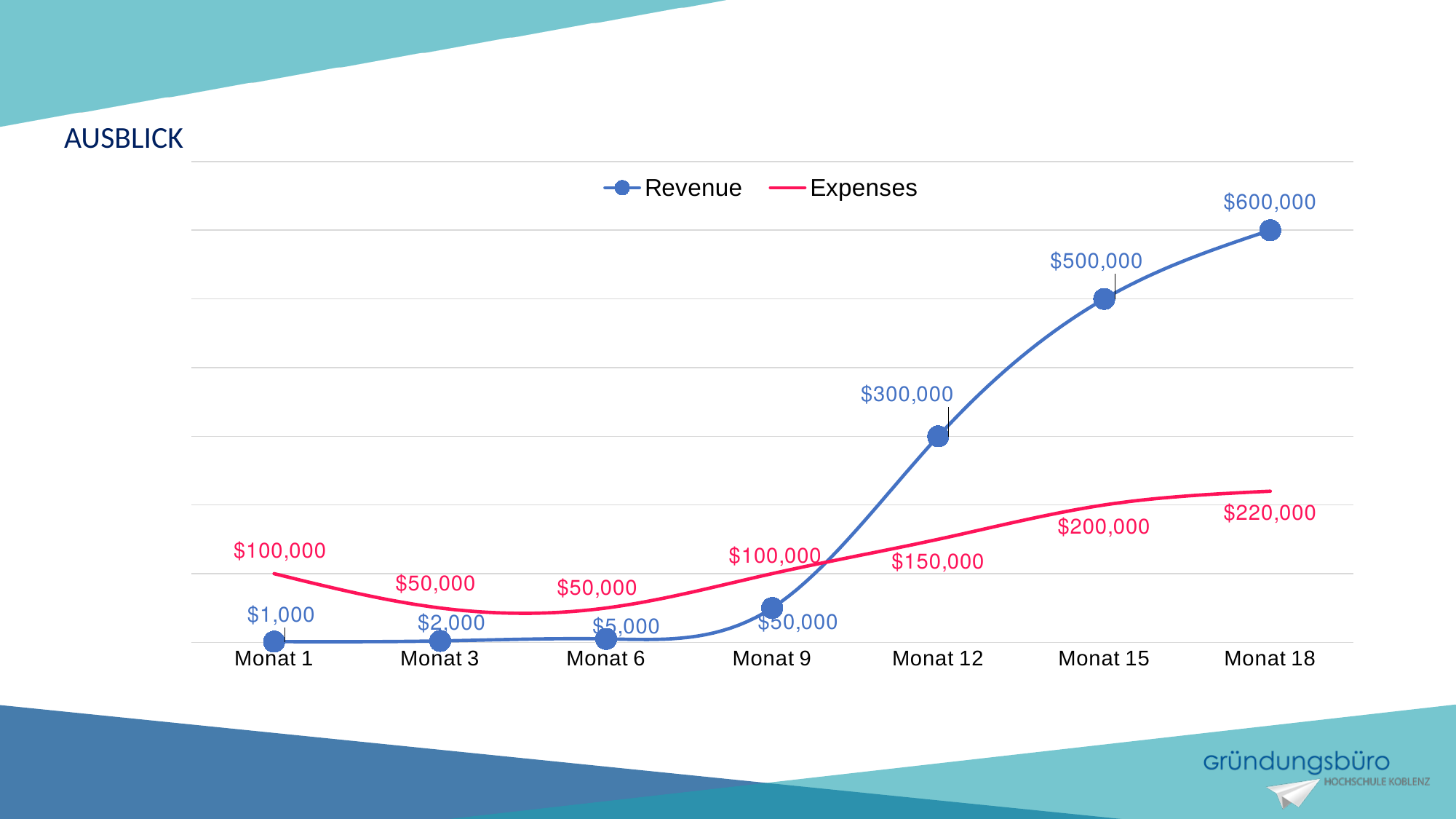

AUSBLICK

### Chart

| Category | Revenue | Expenses |
|---|---|---|
| Monat 1 | 1000.0 | 100000.0 |
| Monat 3 | 2000.0 | 50000.0 |
| Monat 6 | 5000.0 | 50000.0 |
| Monat 9 | 50000.0 | 100000.0 |
| Monat 12 | 300000.0 | 150000.0 |
| Monat 15 | 500000.0 | 200000.0 |
| Monat 18 | 600000.0 | 220000.0 |